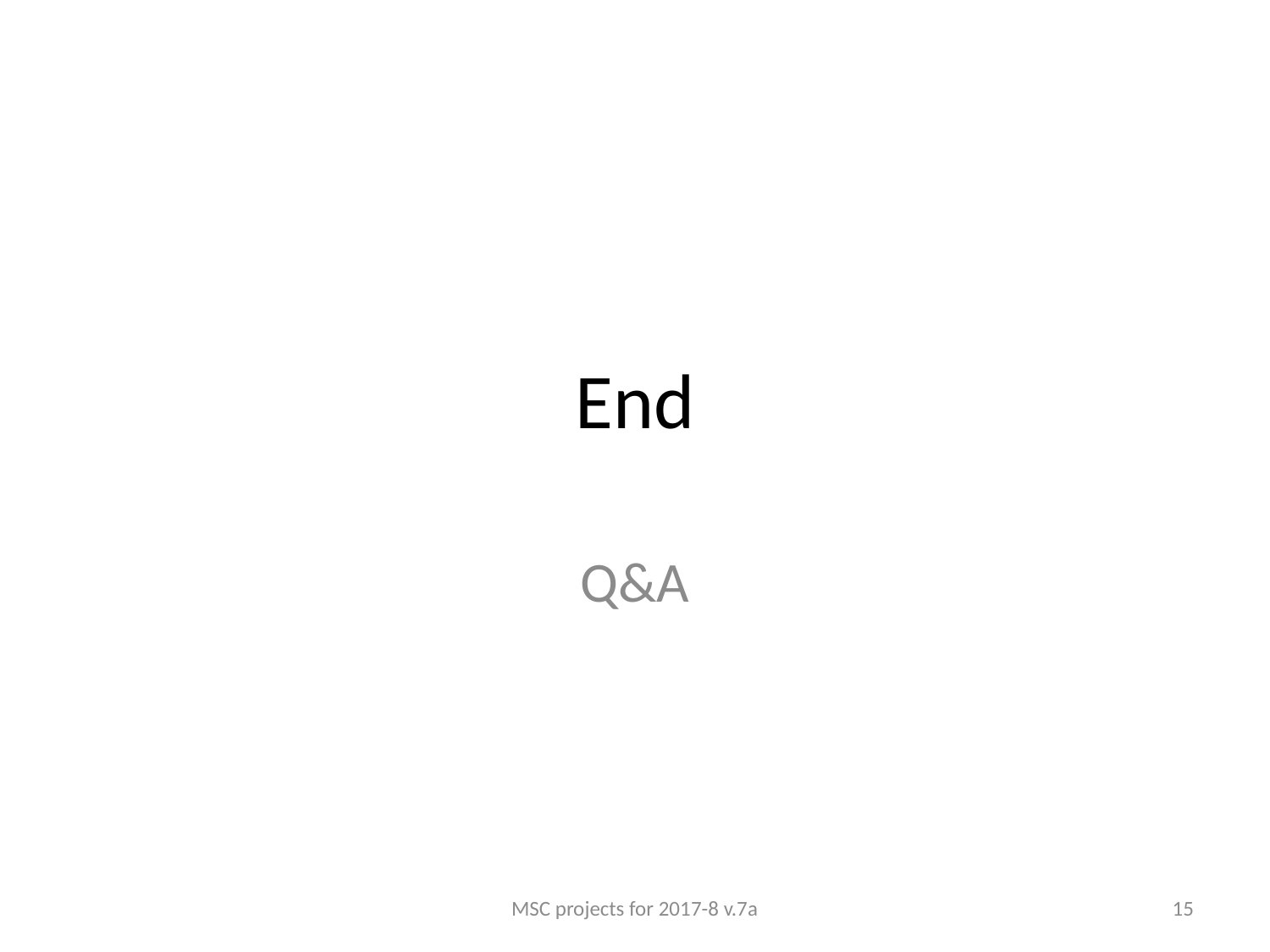

# End
Q&A
MSC projects for 2017-8 v.7a
15